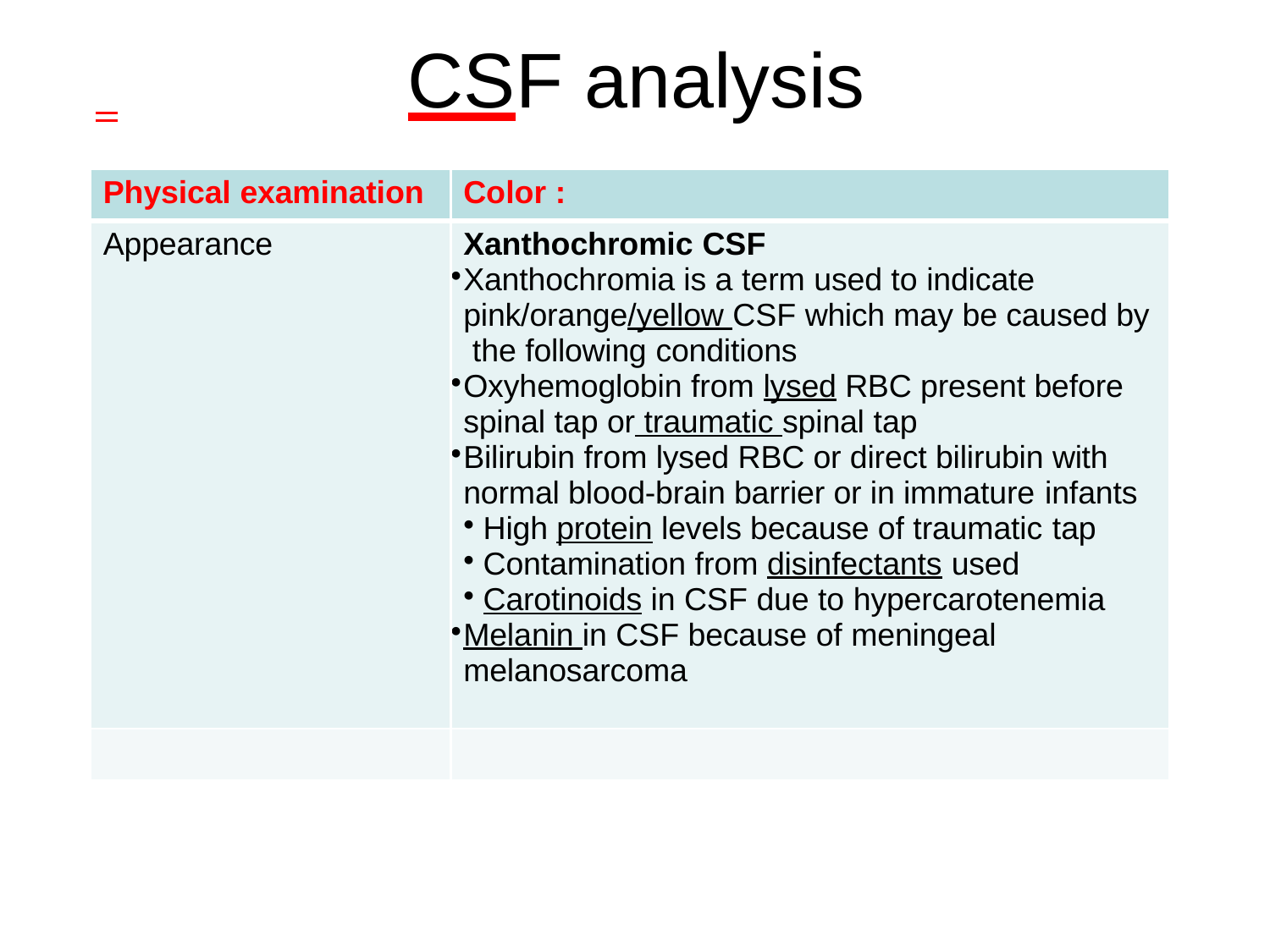

# CSF analysis
| Physical examination | Color : |
| --- | --- |
| Appearance | Xanthochromic CSF Xanthochromia is a term used to indicate pink/orange/yellow CSF which may be caused by the following conditions Oxyhemoglobin from lysed RBC present before spinal tap or traumatic spinal tap Bilirubin from lysed RBC or direct bilirubin with normal blood-brain barrier or in immature infants High protein levels because of traumatic tap Contamination from disinfectants used Carotinoids in CSF due to hypercarotenemia Melanin in CSF because of meningeal melanosarcoma |
|  |  |